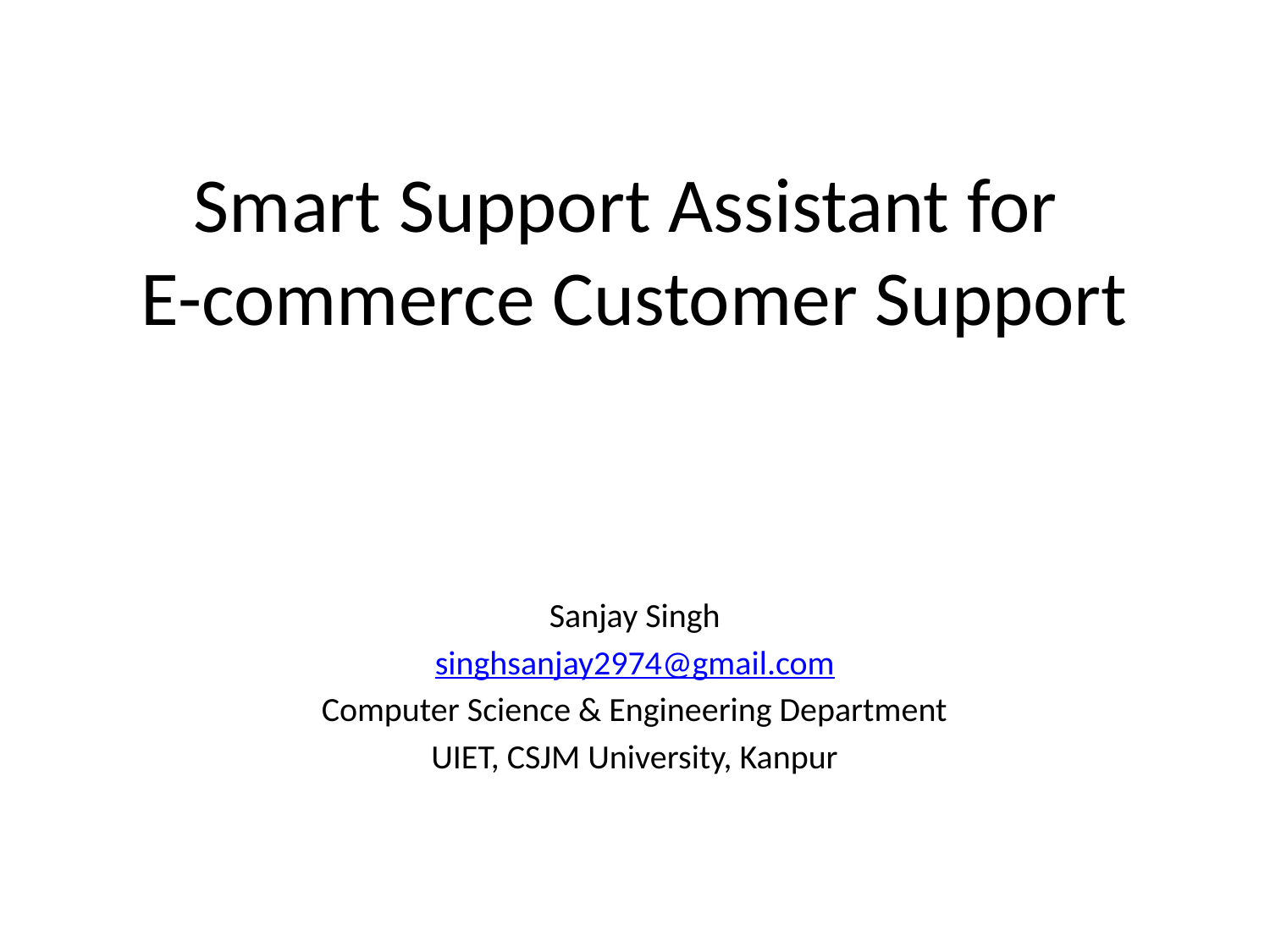

# Smart Support Assistant for E-commerce Customer Support

Sanjay Singh
singhsanjay2974@gmail.com
Computer Science & Engineering Department
UIET, CSJM University, Kanpur